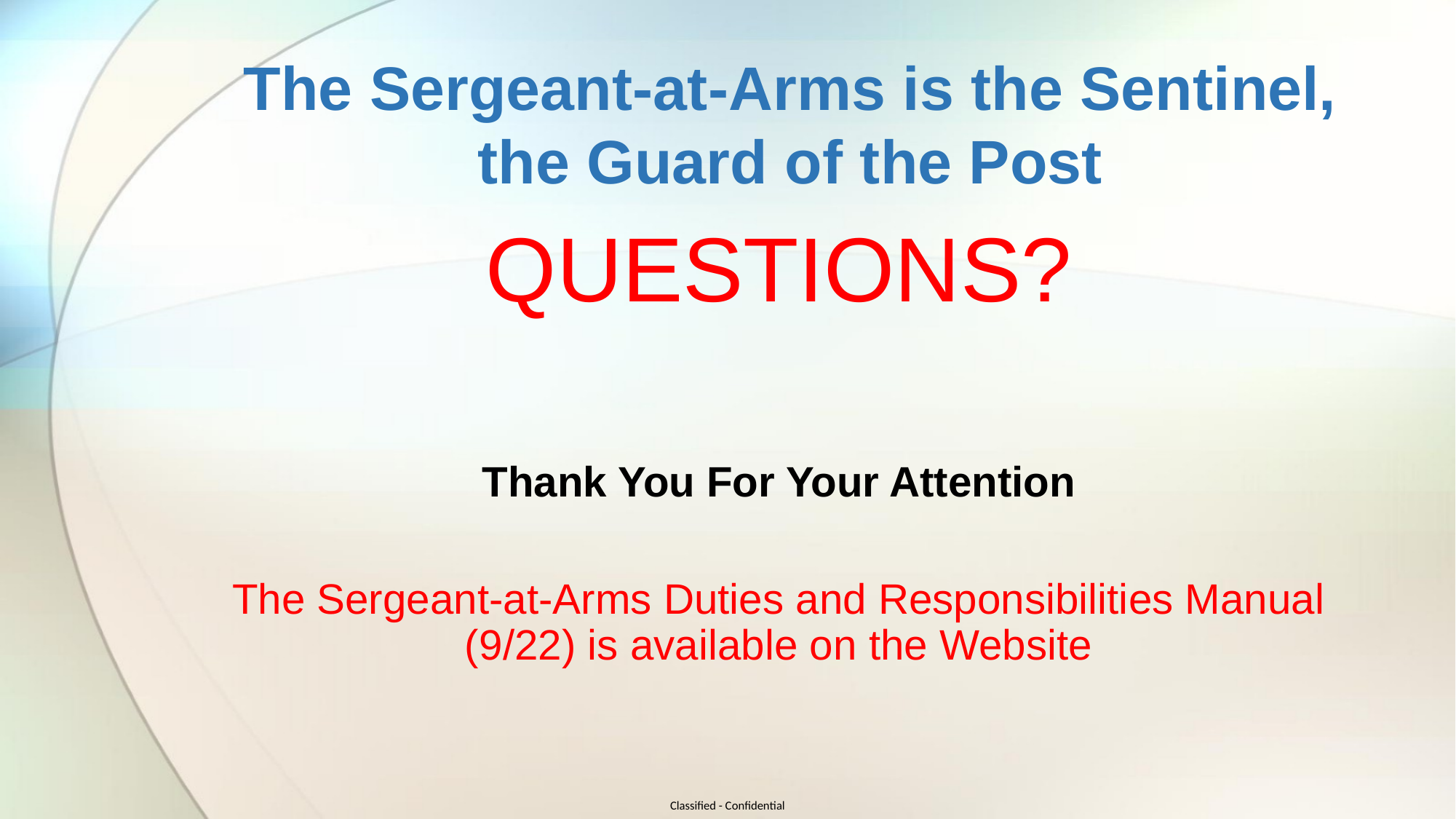

# The Sergeant-at-Arms is the Sentinel, the Guard of the Post
QUESTIONS?

Thank You For Your Attention

The Sergeant-at-Arms Duties and Responsibilities Manual (9/22) is available on the Website